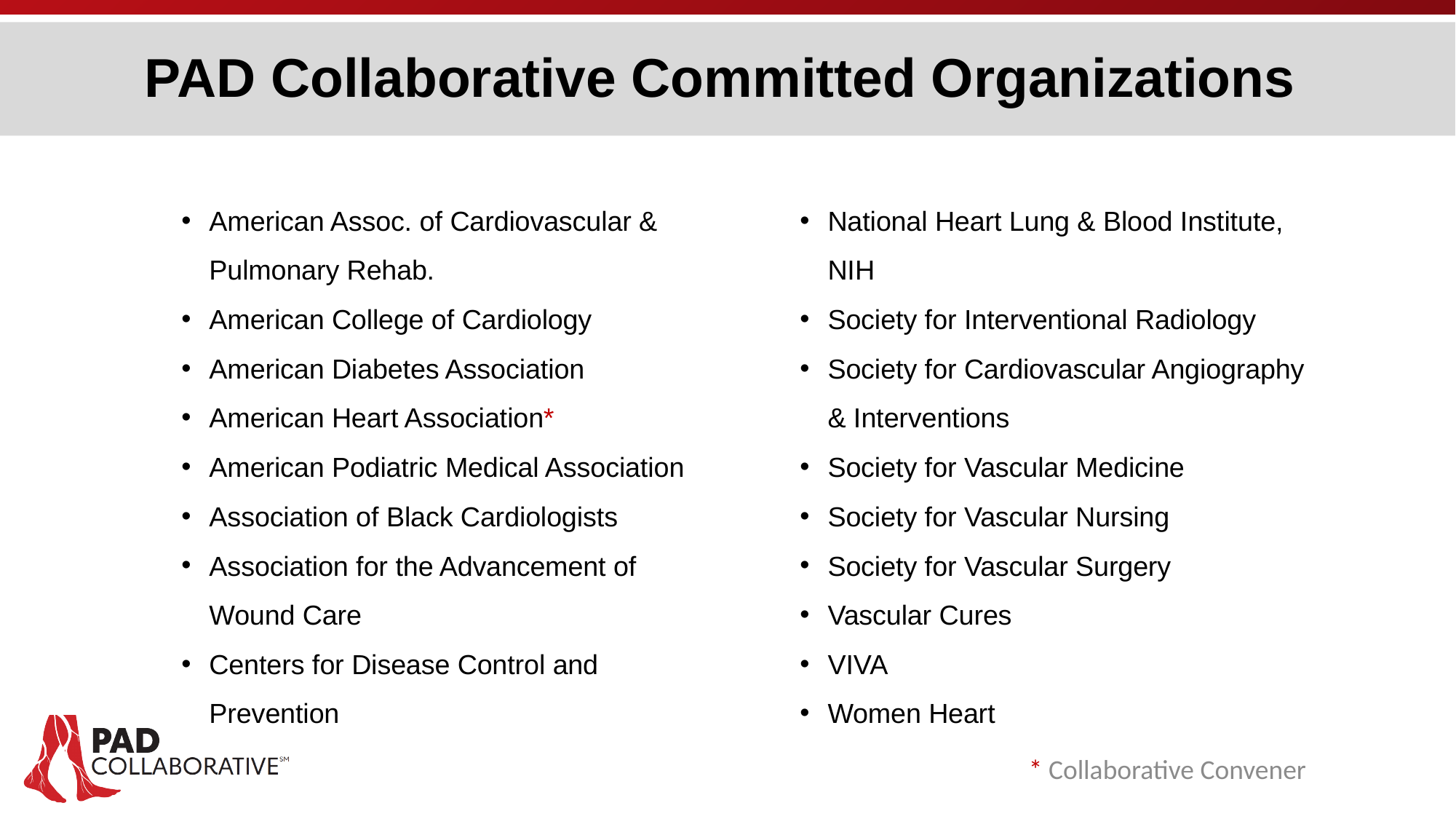

# PAD Collaborative Committed Organizations
American Assoc. of Cardiovascular & Pulmonary Rehab.
American College of Cardiology
American Diabetes Association
American Heart Association*
American Podiatric Medical Association
Association of Black Cardiologists
Association for the Advancement of Wound Care
Centers for Disease Control and Prevention
National Heart Lung & Blood Institute, NIH
Society for Interventional Radiology
Society for Cardiovascular Angiography & Interventions
Society for Vascular Medicine
Society for Vascular Nursing
Society for Vascular Surgery
Vascular Cures
VIVA
Women Heart

* Collaborative Convener